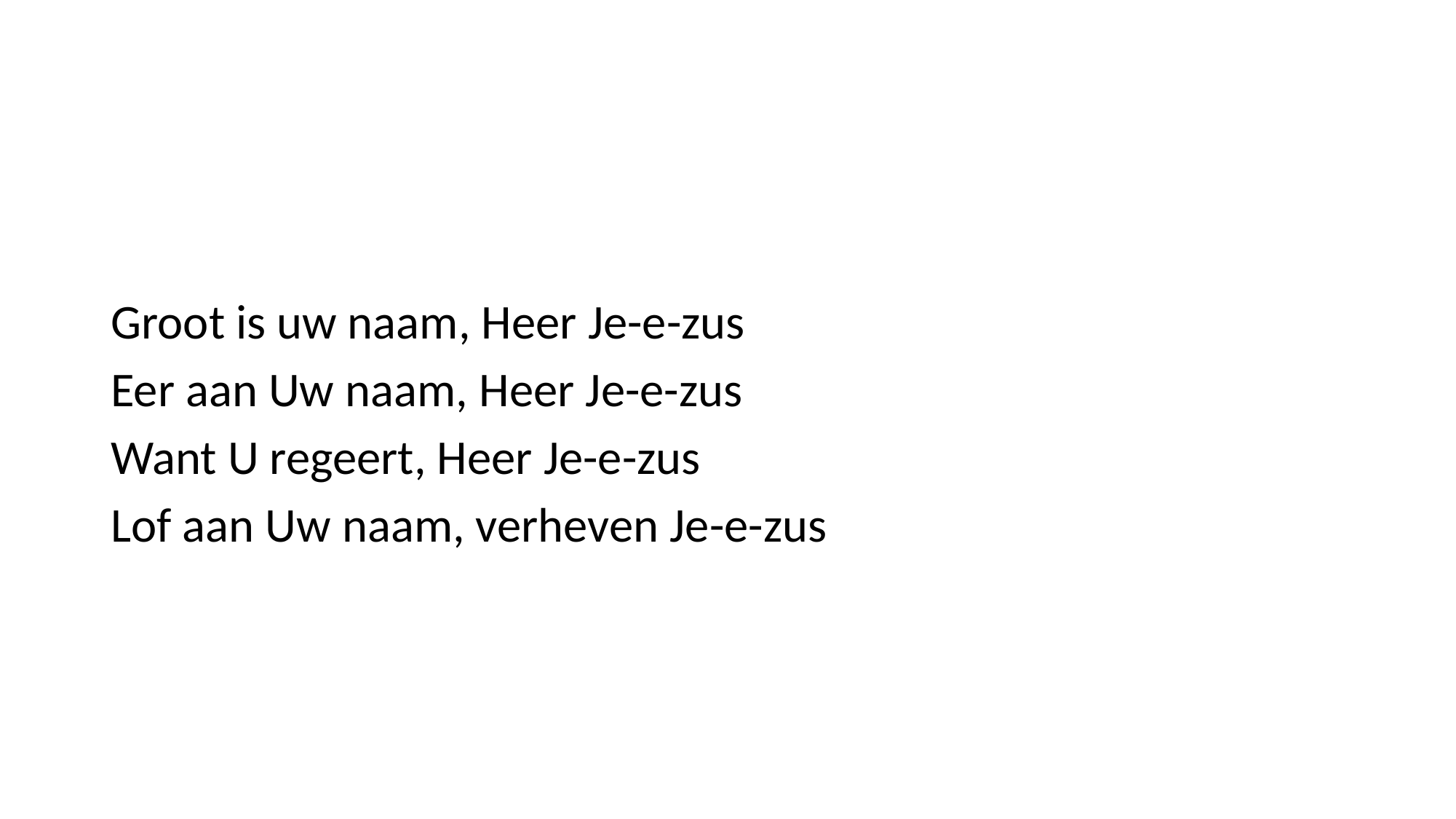

#

Groot is uw naam, Heer Je-e-zus
Eer aan Uw naam, Heer Je-e-zus
Want U regeert, Heer Je-e-zus
Lof aan Uw naam, verheven Je-e-zus